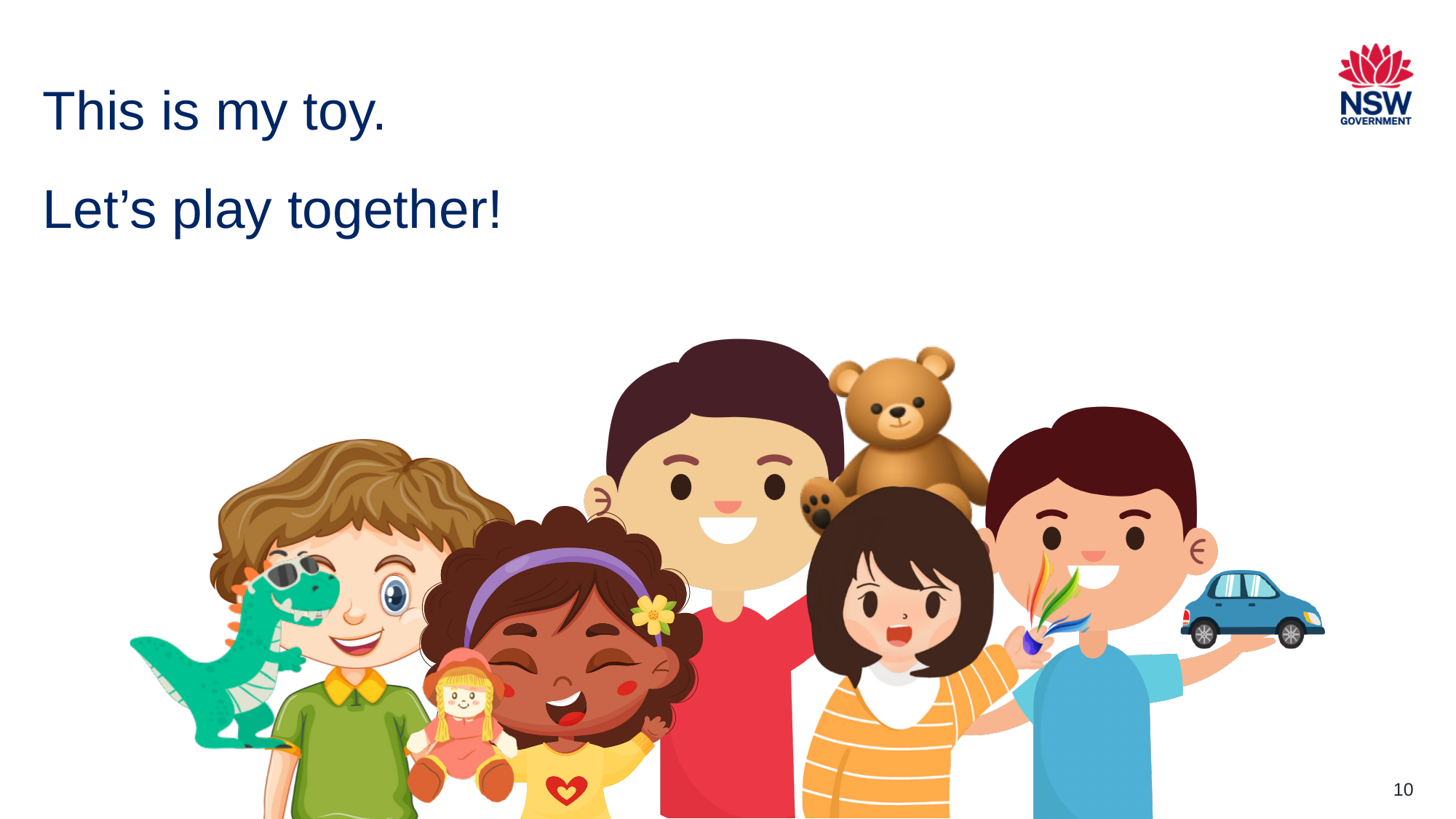

# This is my toy. Let’s play together!

10